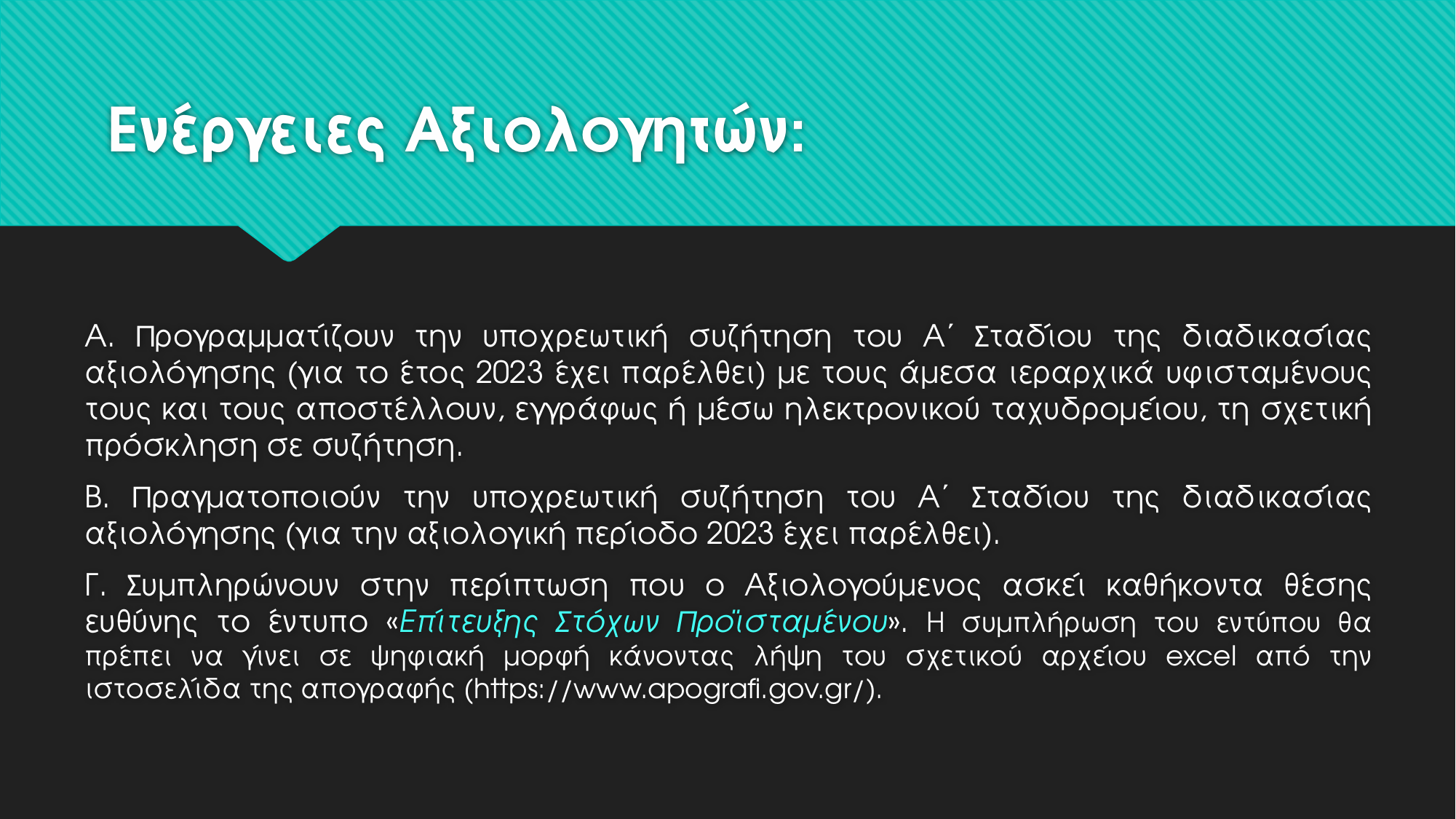

# Ενέργειες Αξιολογητών:
Α. Προγραμματίζουν την υποχρεωτική συζήτηση του Α΄ Σταδίου της διαδικασίας αξιολόγησης (για το έτος 2023 έχει παρέλθει) με τους άμεσα ιεραρχικά υφισταμένους τους και τους αποστέλλουν, εγγράφως ή μέσω ηλεκτρονικού ταχυδρομείου, τη σχετική πρόσκληση σε συζήτηση.
Β. Πραγματοποιούν την υποχρεωτική συζήτηση του Α΄ Σταδίου της διαδικασίας αξιολόγησης (για την αξιολογική περίοδο 2023 έχει παρέλθει).
Γ. Συμπληρώνουν στην περίπτωση που ο Αξιολογούμενος ασκεί καθήκοντα θέσης ευθύνης το έντυπο «Επίτευξης Στόχων Προϊσταμένου». Η συμπλήρωση του εντύπου θα πρέπει να γίνει σε ψηφιακή μορφή κάνοντας λήψη του σχετικού αρχείου excel από την ιστοσελίδα της απογραφής (https://www.apografi.gov.gr/).